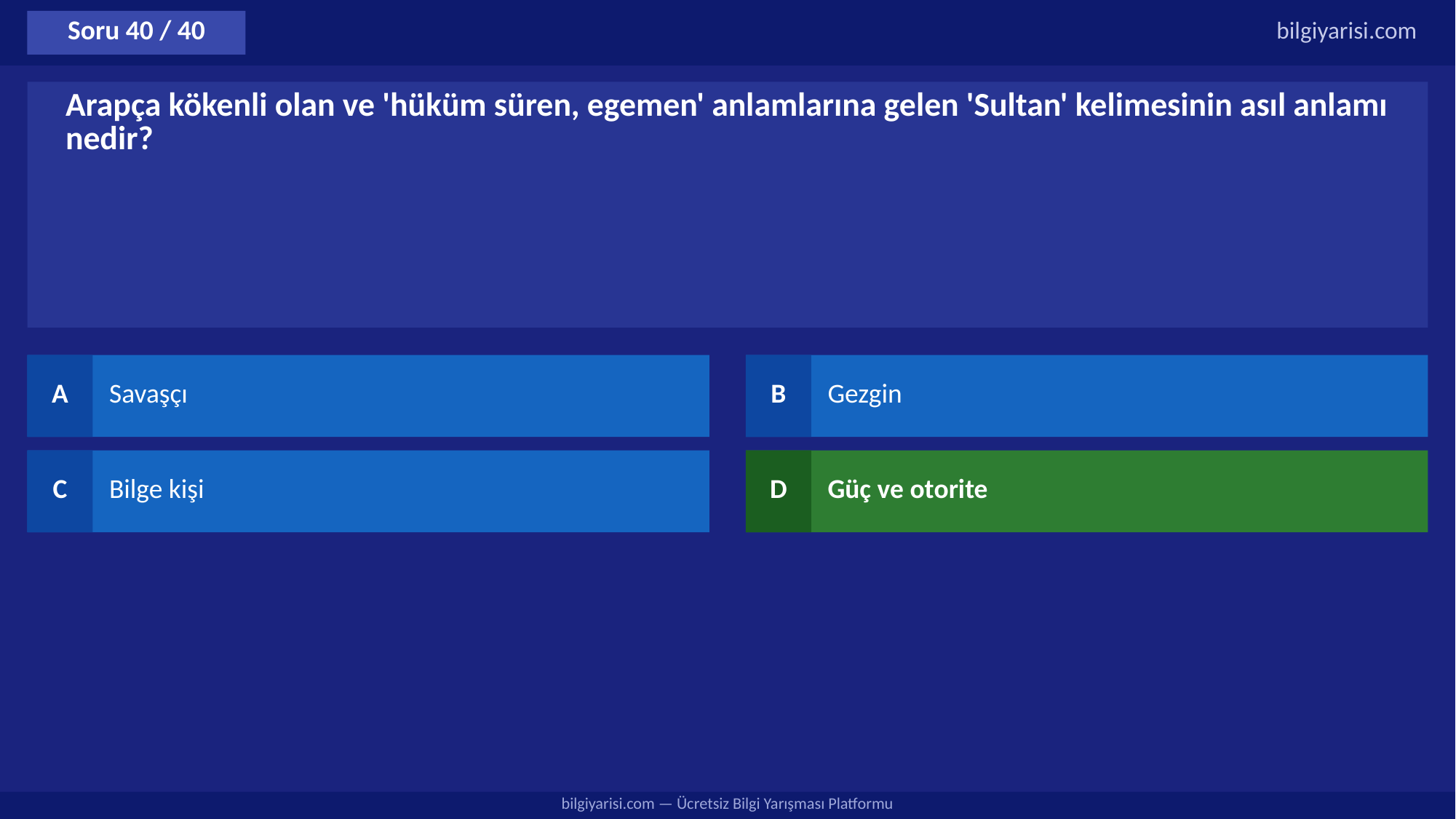

Soru 40 / 40
bilgiyarisi.com

Arapça kökenli olan ve 'hüküm süren, egemen' anlamlarına gelen 'Sultan' kelimesinin asıl anlamı nedir?

A
Savaşçı

B
Gezgin

C
Bilge kişi

D
Güç ve otorite
bilgiyarisi.com — Ücretsiz Bilgi Yarışması Platformu